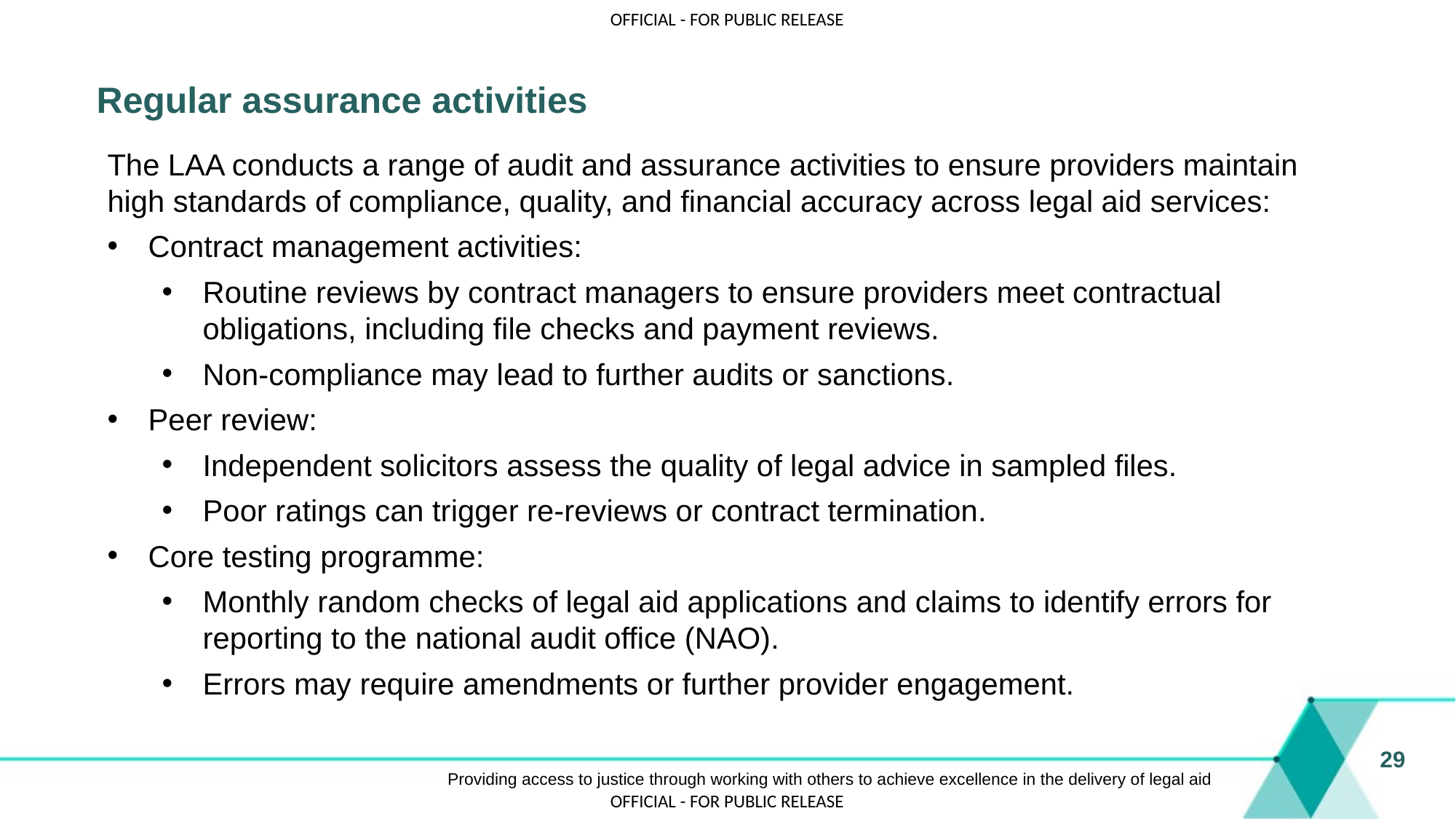

# Regular assurance activities
The LAA conducts a range of audit and assurance activities to ensure providers maintain high standards of compliance, quality, and financial accuracy across legal aid services:
Contract management activities:
Routine reviews by contract managers to ensure providers meet contractual obligations, including file checks and payment reviews.
Non-compliance may lead to further audits or sanctions.
Peer review:
Independent solicitors assess the quality of legal advice in sampled files.
Poor ratings can trigger re-reviews or contract termination.
Core testing programme:
Monthly random checks of legal aid applications and claims to identify errors for reporting to the national audit office (NAO).
Errors may require amendments or further provider engagement.
29
Providing access to justice through working with others to achieve excellence in the delivery of legal aid